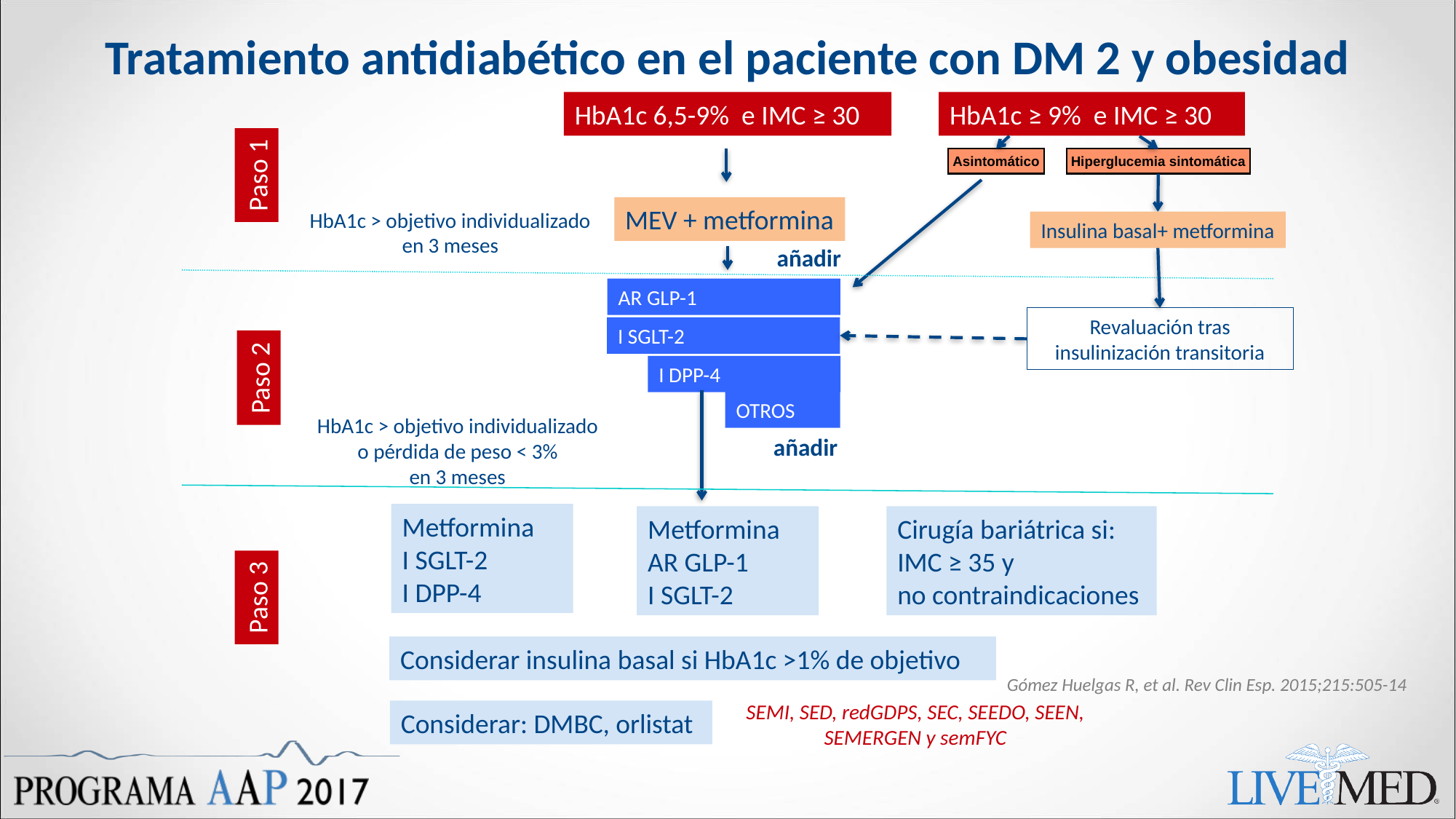

# Tratamiento antidiabético en el paciente con DM 2 y obesidad
HbA1c 6,5-9%  e IMC ≥ 30
HbA1c ≥ 9%  e IMC ≥ 30
Asintomático
Hiperglucemia sintomática
Paso 1
MEV + metformina
HbA1c > objetivo individualizado
en 3 meses
Insulina basal+ metformina
añadir
AR GLP-1
Revaluación tras insulinización transitoria
I SGLT-2
Paso 2
I DPP-4
OTROS
HbA1c > objetivo individualizado
o pérdida de peso < 3%
en 3 meses
añadir
Metformina
I SGLT-2
I DPP-4
Metformina
AR GLP-1
I SGLT-2
Cirugía bariátrica si:
IMC ≥ 35 y
no contraindicaciones
Paso 3
Considerar insulina basal si HbA1c >1% de objetivo
Gómez Huelgas R, et al. Rev Clin Esp. 2015;215:505-14
SEMI, SED, redGDPS, SEC, SEEDO, SEEN, SEMERGEN y semFYC
Considerar: DMBC, orlistat